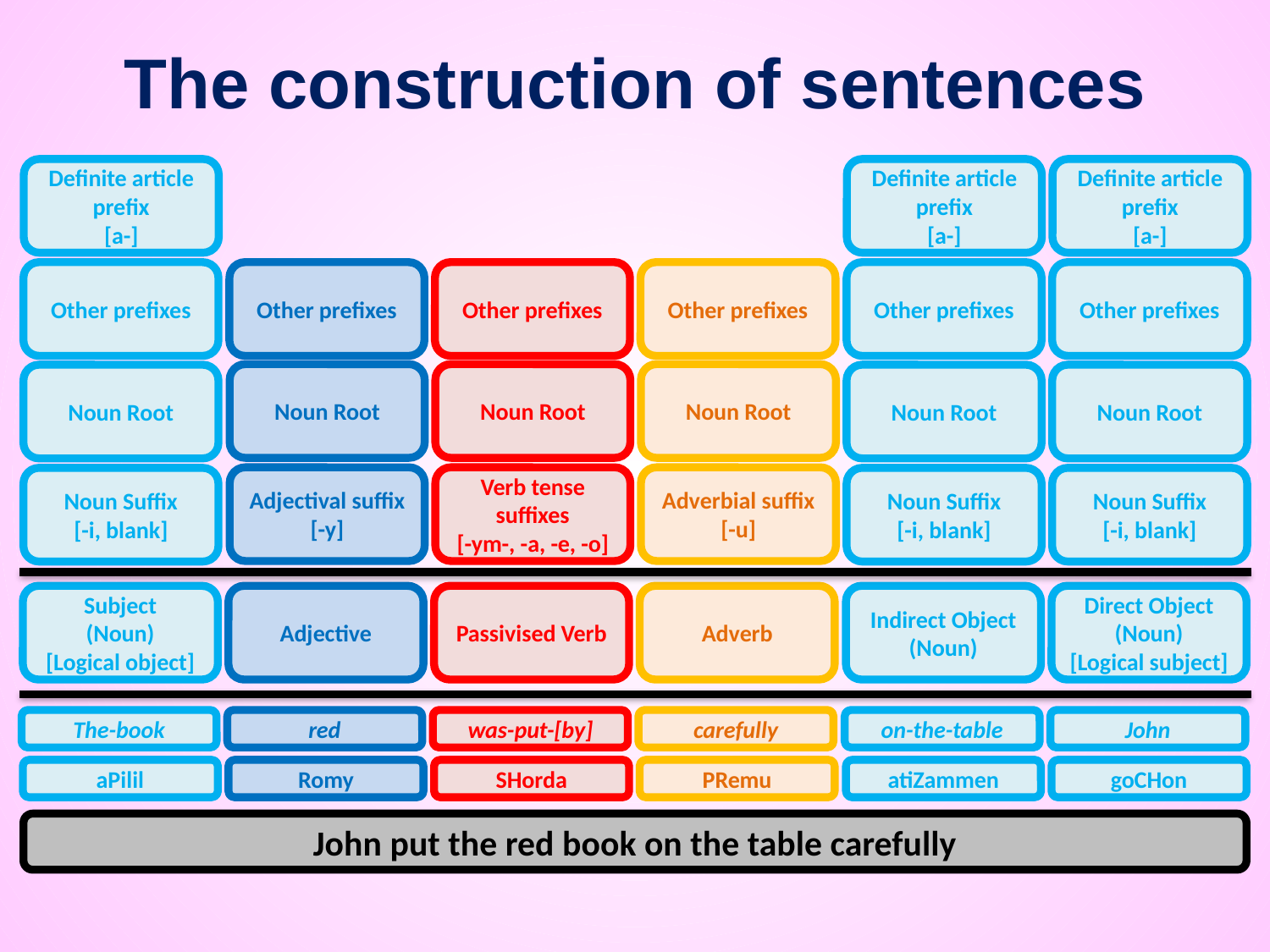

The construction of sentences
Definite article prefix
[a-]
Definite article prefix
[a-]
Definite article prefix
[a-]
Other prefixes
Other prefixes
Other prefixes
Other prefixes
Other prefixes
Other prefixes
Noun Root
Noun Root
Noun Root
Noun Root
Noun Root
Noun Root
Adjectival suffix
[-y]
Verb tense suffixes
[-ym-, -a, -e, -o]
Adverbial suffix
[-u]
Noun Suffix
[-i, blank]
Noun Suffix
[-i, blank]
Noun Suffix
[-i, blank]
Adjective
Passivised Verb
Adverb
Subject
(Noun)
[Logical object]
Indirect Object
(Noun)
Direct Object
(Noun)
[Logical subject]
The-book
red
was-put-[by]
carefully
on-the-table
John
aPilil
Romy
SHorda
PRemu
atiZammen
goCHon
John put the red book on the table carefully